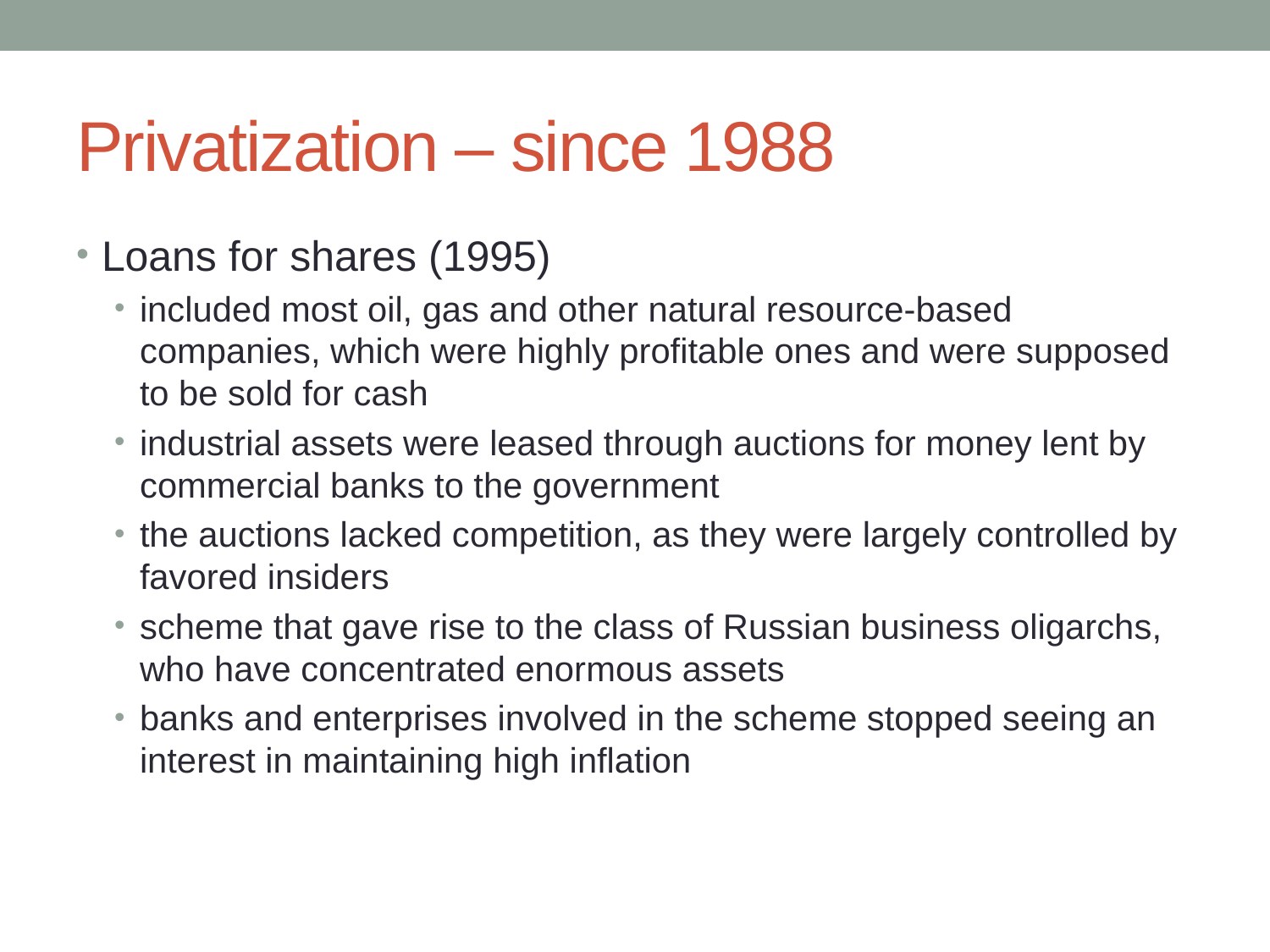

# Privatization – since 1988
Loans for shares (1995)
included most oil, gas and other natural resource-based companies, which were highly profitable ones and were supposed to be sold for cash
industrial assets were leased through auctions for money lent by commercial banks to the government
the auctions lacked competition, as they were largely controlled by favored insiders
scheme that gave rise to the class of Russian business oligarchs, who have concentrated enormous assets
banks and enterprises involved in the scheme stopped seeing an interest in maintaining high inflation